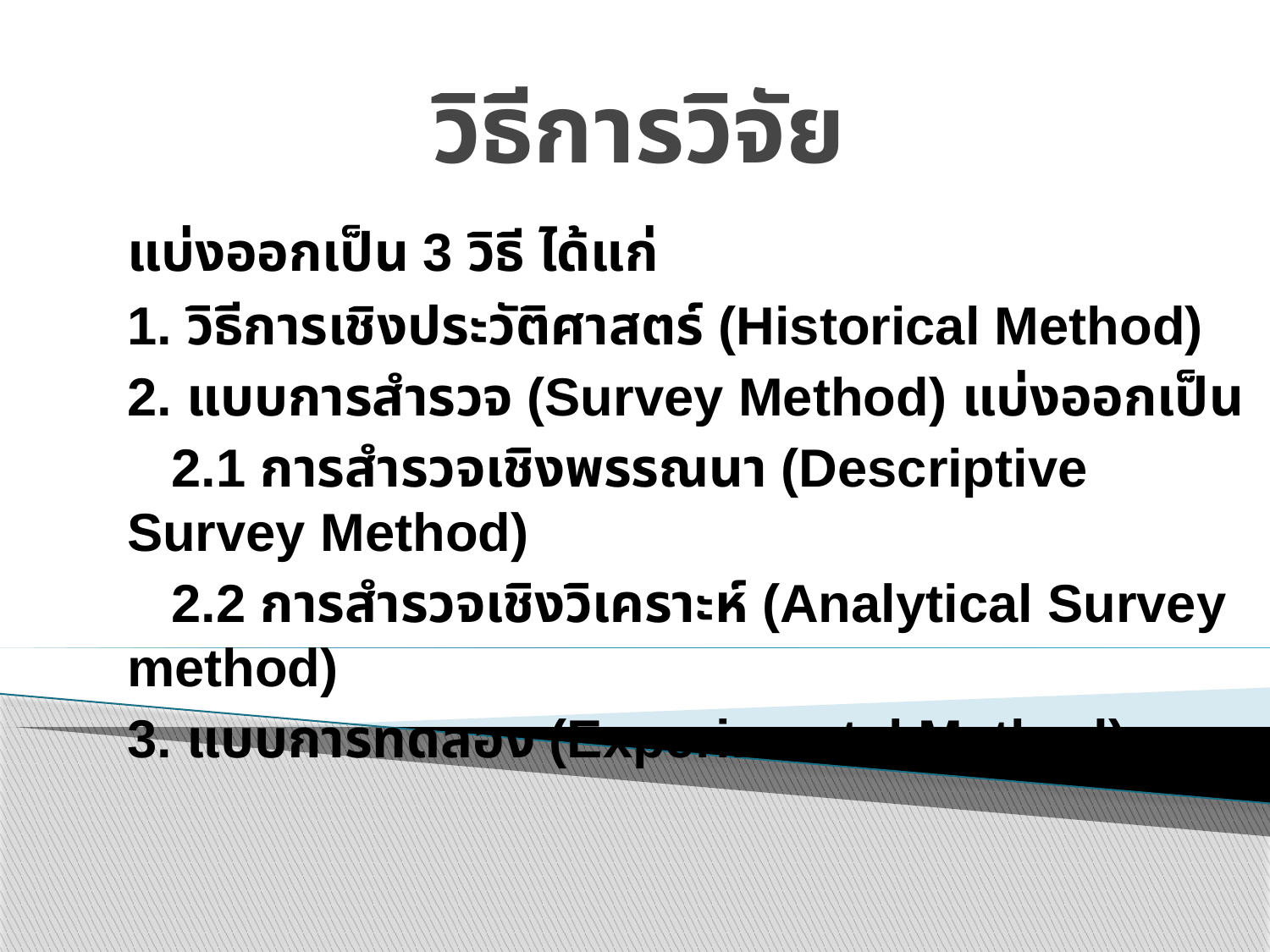

# วิธีการวิจัย
	แบ่งออกเป็น 3 วิธี ได้แก่
	1. วิธีการเชิงประวัติศาสตร์ (Historical Method)
	2. แบบการสำรวจ (Survey Method) แบ่งออกเป็น
	   2.1 การสำรวจเชิงพรรณนา (Descriptive Survey Method)
	   2.2 การสำรวจเชิงวิเคราะห์ (Analytical Survey method)
	3. แบบการทดลอง (Experimental Method)